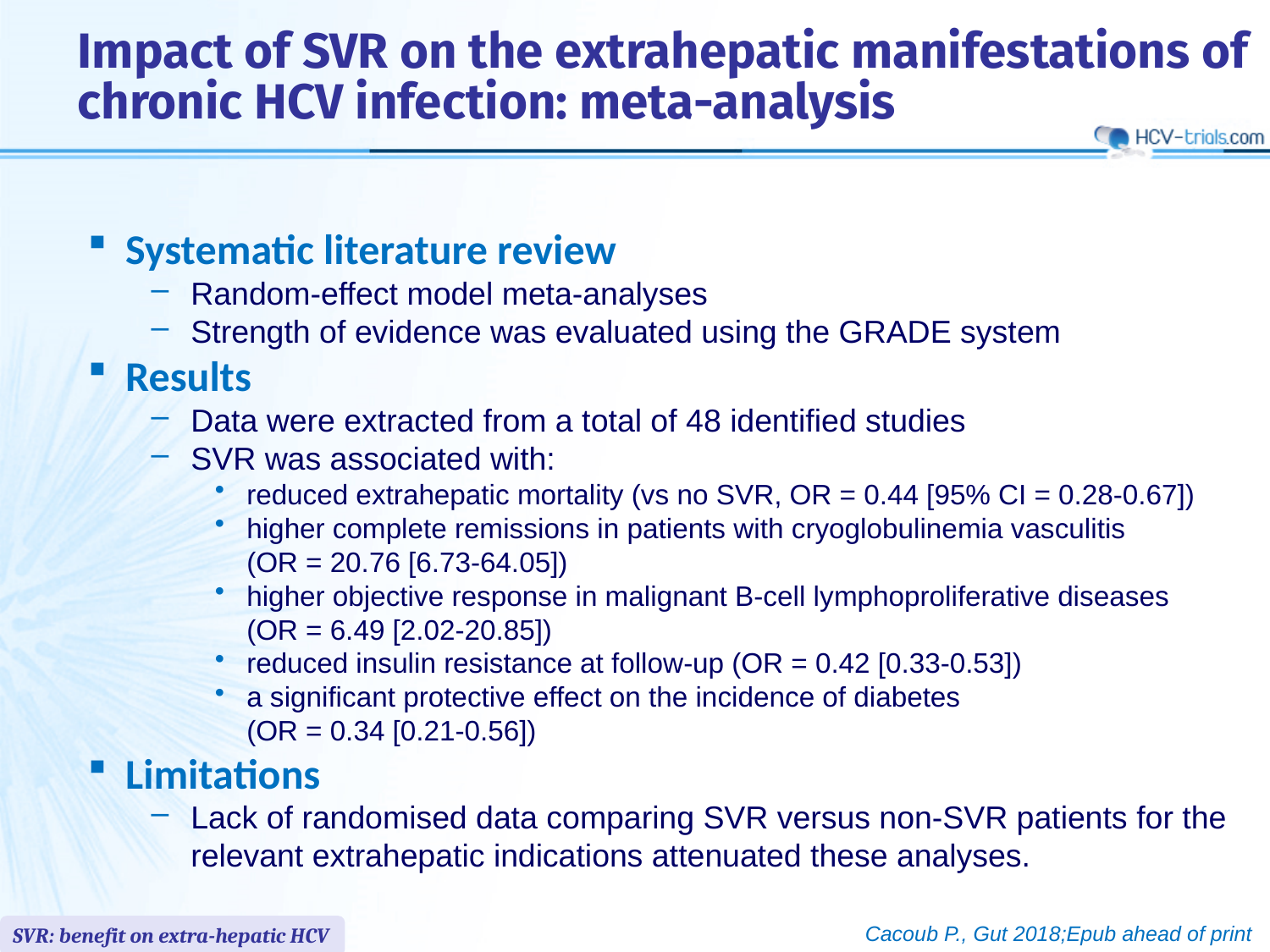

# Impact of SVR on the extrahepatic manifestations of chronic HCV infection: meta-analysis
Systematic literature review
Random-effect model meta-analyses
Strength of evidence was evaluated using the GRADE system
Results
Data were extracted from a total of 48 identified studies
SVR was associated with:
reduced extrahepatic mortality (vs no SVR, OR = 0.44 [95% CI = 0.28-0.67])
higher complete remissions in patients with cryoglobulinemia vasculitis
(OR = 20.76 [6.73-64.05])
higher objective response in malignant B-cell lymphoproliferative diseases
(OR = 6.49 [2.02-20.85])
reduced insulin resistance at follow-up (OR = 0.42 [0.33-0.53])
a significant protective effect on the incidence of diabetes
(OR = 0.34 [0.21-0.56])
Limitations
Lack of randomised data comparing SVR versus non-SVR patients for the relevant extrahepatic indications attenuated these analyses.
Cacoub P., Gut 2018;Epub ahead of print
SVR: benefit on extra-hepatic HCV